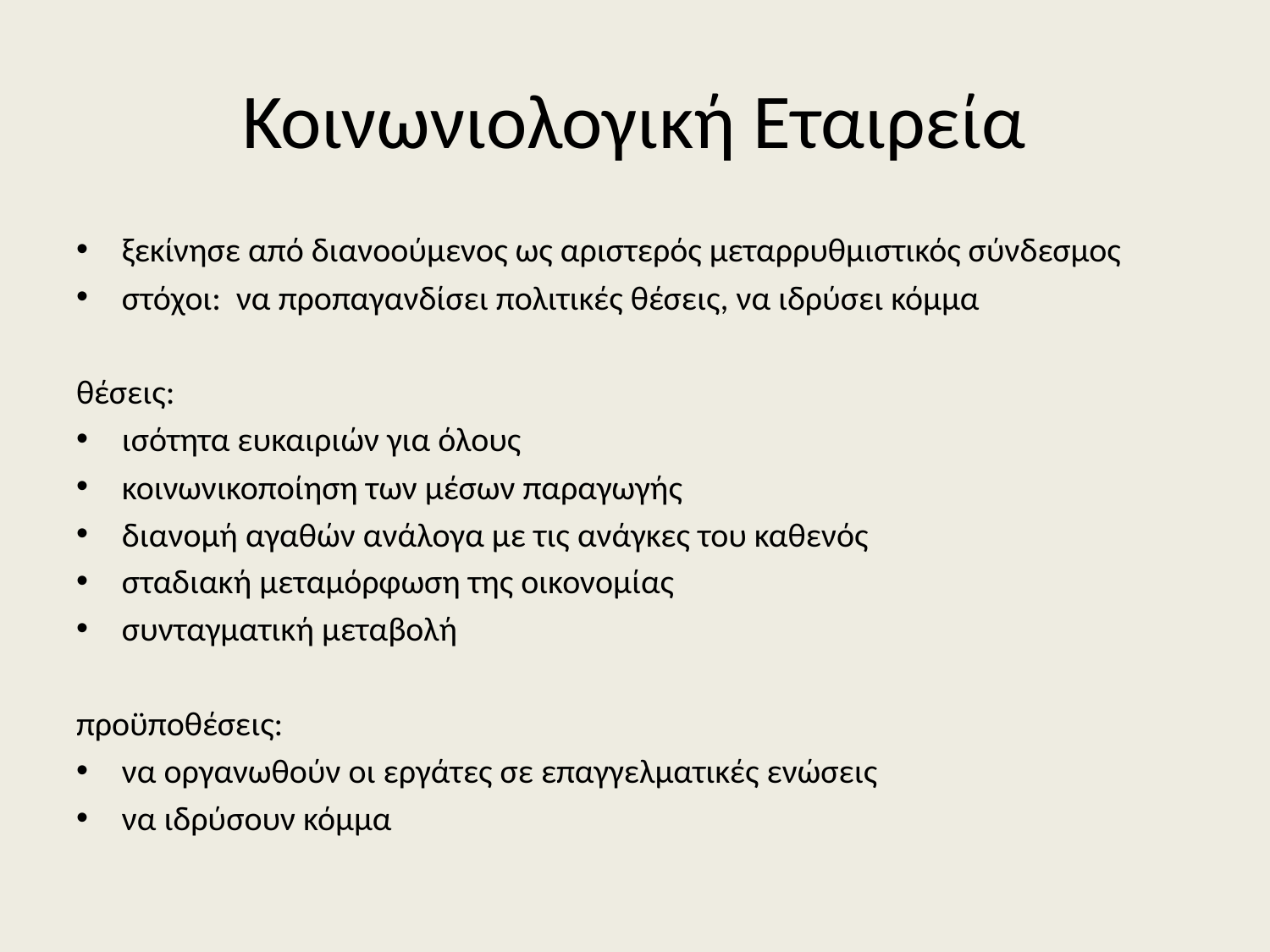

# Κοινωνιολογική Εταιρεία
ξεκίνησε από διανοούμενος ως αριστερός μεταρρυθμιστικός σύνδεσμος
στόχοι:  να προπαγανδίσει πολιτικές θέσεις, να ιδρύσει κόμμα

θέσεις:
ισότητα ευκαιριών για όλους
κοινωνικοποίηση των μέσων παραγωγής
διανομή αγαθών ανάλογα με τις ανάγκες του καθενός
σταδιακή μεταμόρφωση της οικονομίας
συνταγματική μεταβολή

προϋποθέσεις:
να οργανωθούν οι εργάτες σε επαγγελματικές ενώσεις
να ιδρύσουν κόμμα